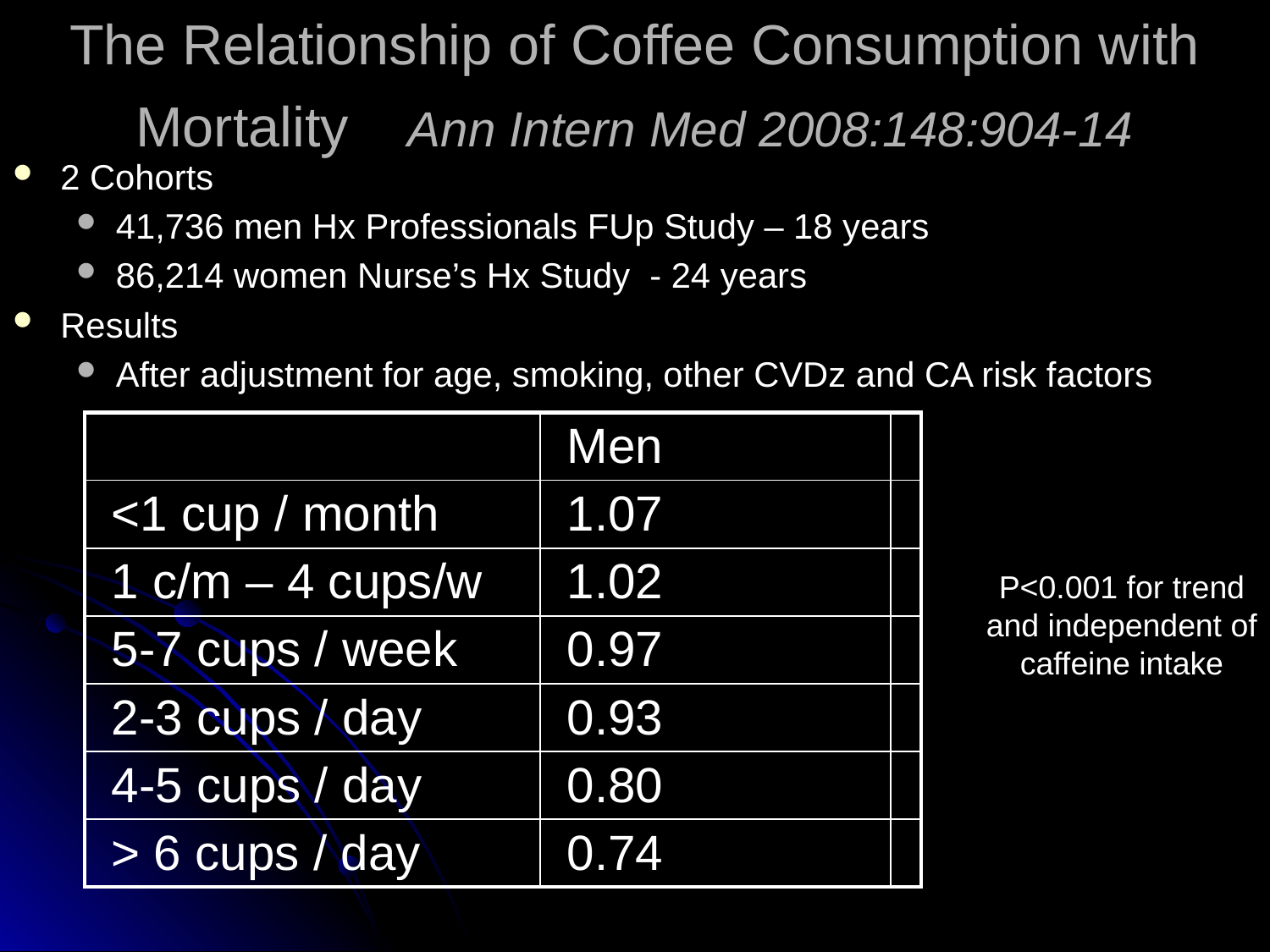

# The Relationship of Coffee Consumption with Mortality   Ann Intern Med 2008:148:904-14
2 Cohorts
41,736 men Hx Professionals FUp Study – 18 years
86,214 women Nurse’s Hx Study  - 24 years
Results
After adjustment for age, smoking, other CVDz and CA risk factors
|  | Men |  |
| --- | --- | --- |
| <1 cup / month | 1.07 |  |
| 1 c/m – 4 cups/w | 1.02 |  |
| 5-7 cups / week | 0.97 |  |
| 2-3 cups / day | 0.93 |  |
| 4-5 cups / day | 0.80 |  |
| > 6 cups / day | 0.74 |  |
P<0.001 for trend and independent of caffeine intake